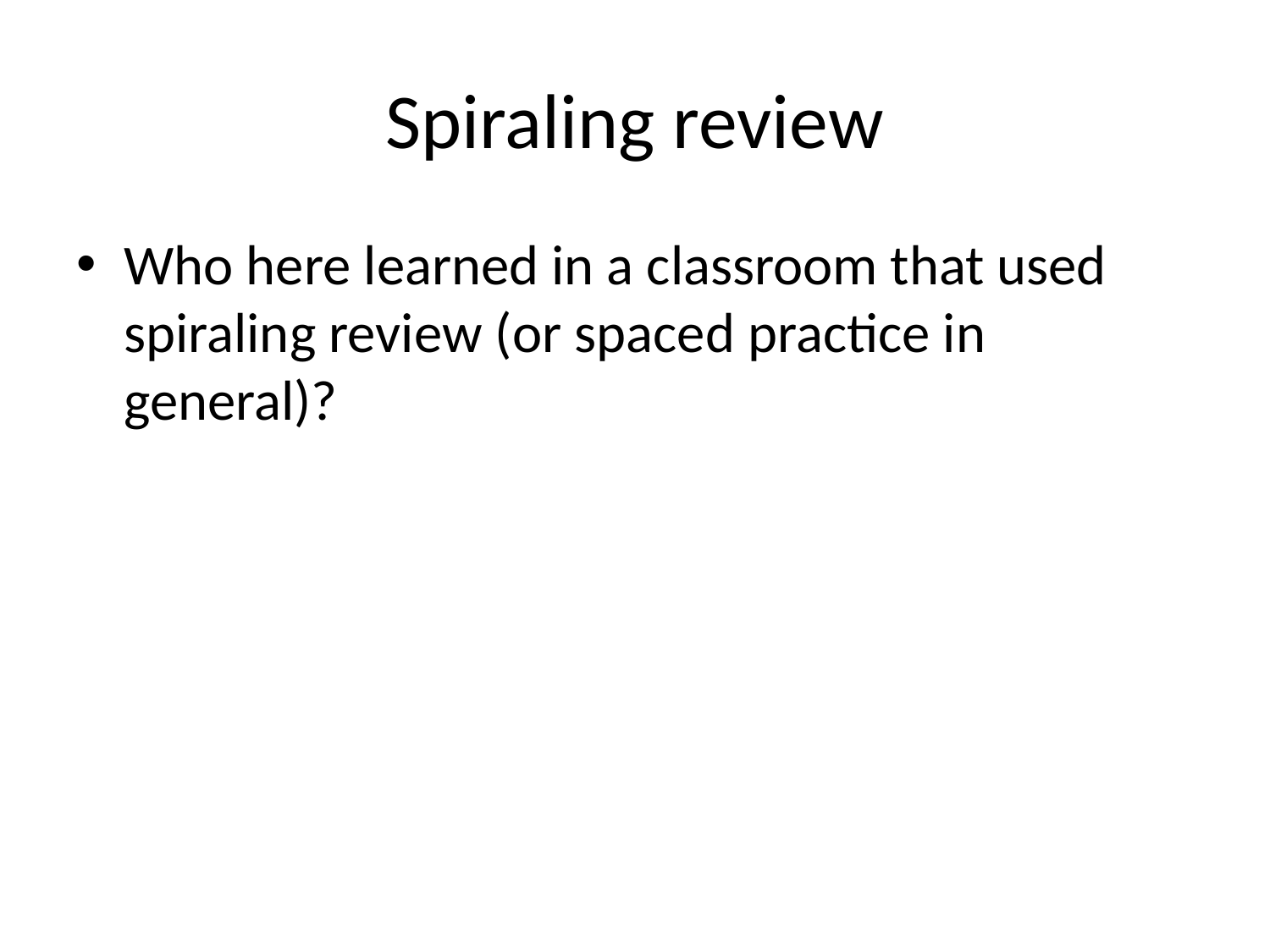

# Spiraling review
Who here learned in a classroom that used spiraling review (or spaced practice in general)?